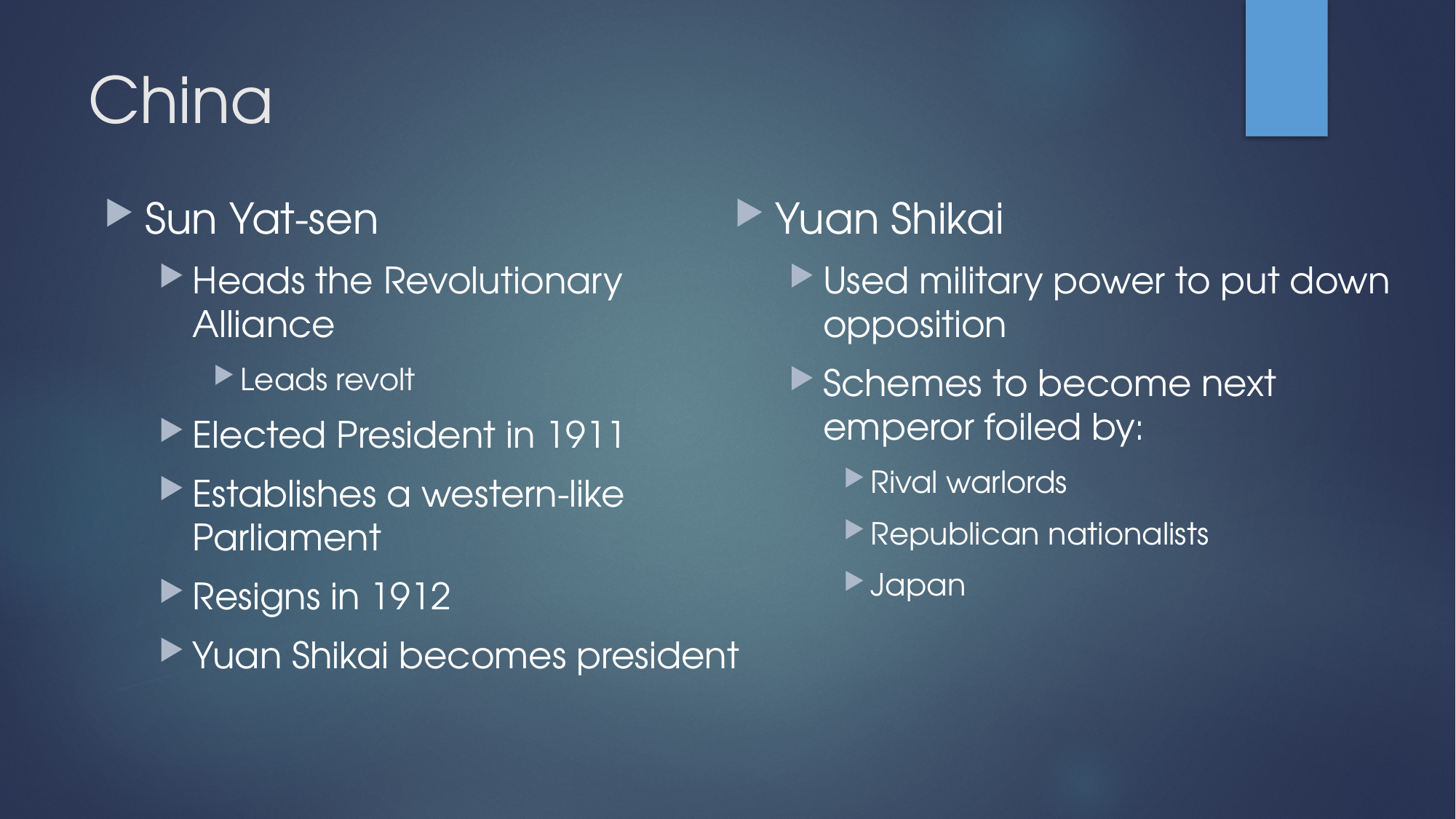

# China
Sun Yat-sen
Heads the Revolutionary Alliance
Leads revolt
Elected President in 1911
Establishes a western-like Parliament
Resigns in 1912
Yuan Shikai becomes president

Yuan Shikai
Used military power to put down opposition
Schemes to become next emperor foiled by:
Rival warlords
Republican nationalists
Japan